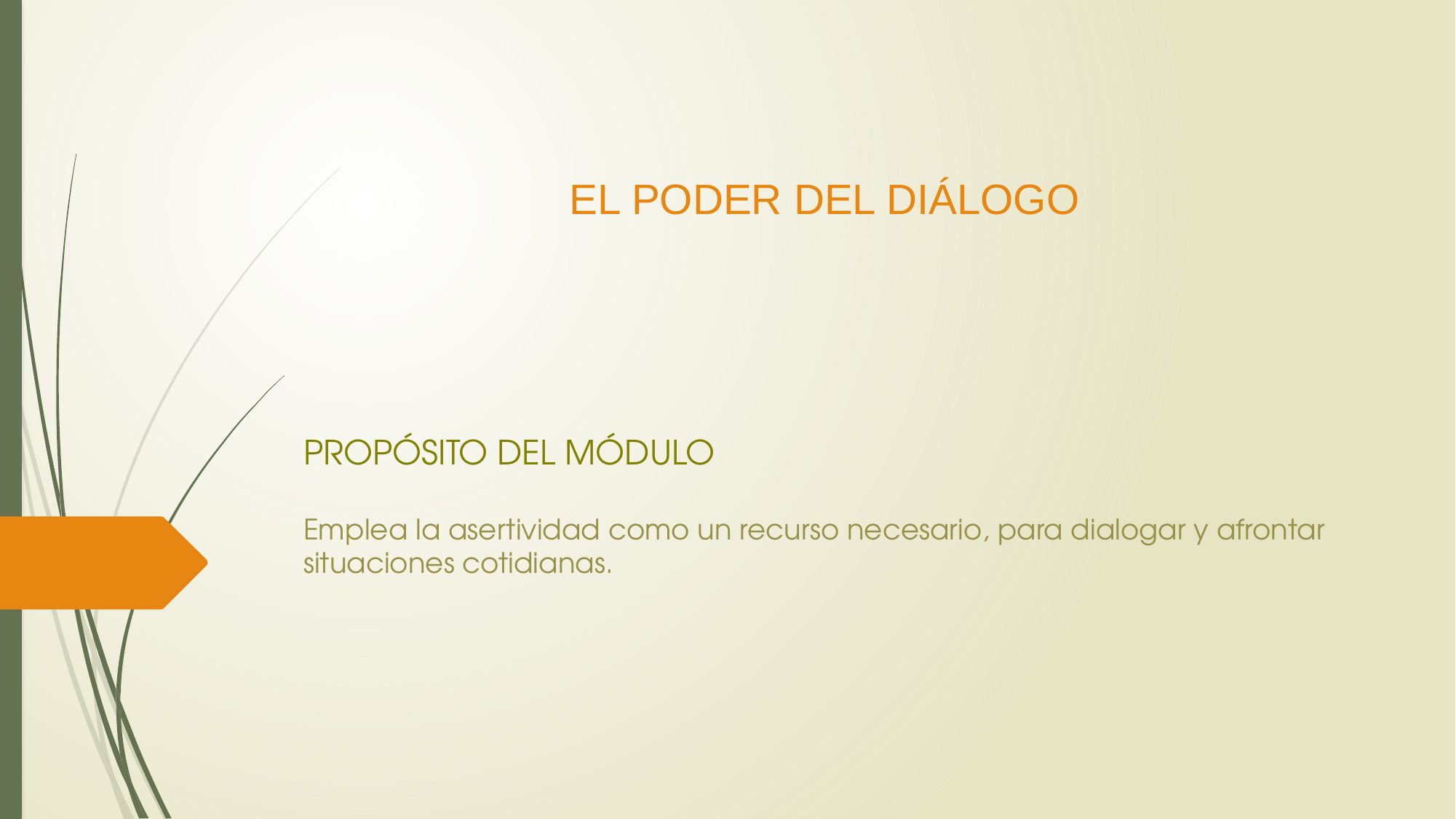

EL PODER DEL DIÁLOGO
# PROPÓSITO DEL MÓDULO Emplea la asertividad como un recurso necesario, para dialogar y afrontar situaciones cotidianas.